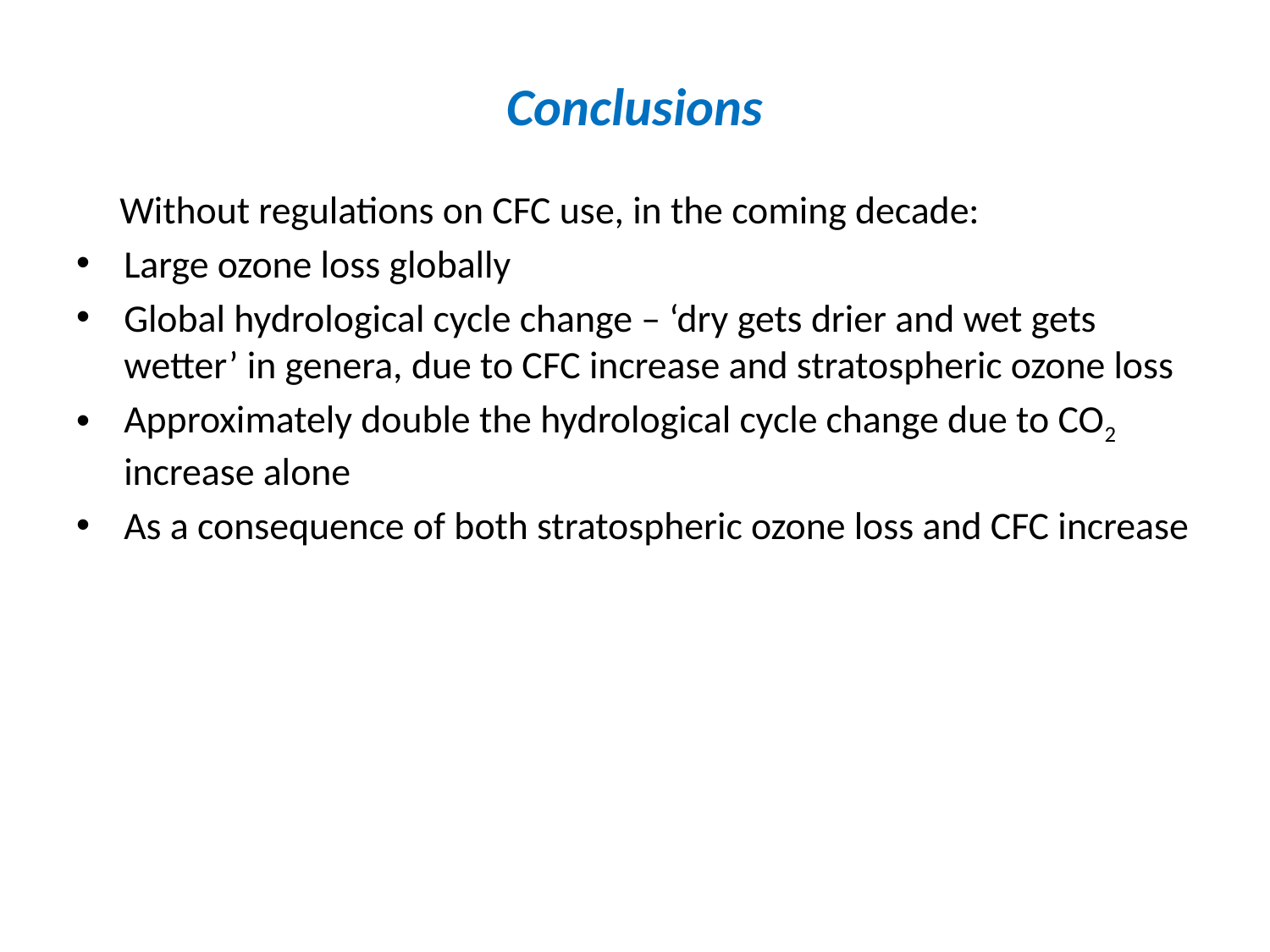

# Conclusions
     Without regulations on CFC use, in the coming decade:
Large ozone loss globally
Global hydrological cycle change – ‘dry gets drier and wet gets wetter’ in genera, due to CFC increase and stratospheric ozone loss
Approximately double the hydrological cycle change due to CO2 increase alone
As a consequence of both stratospheric ozone loss and CFC increase